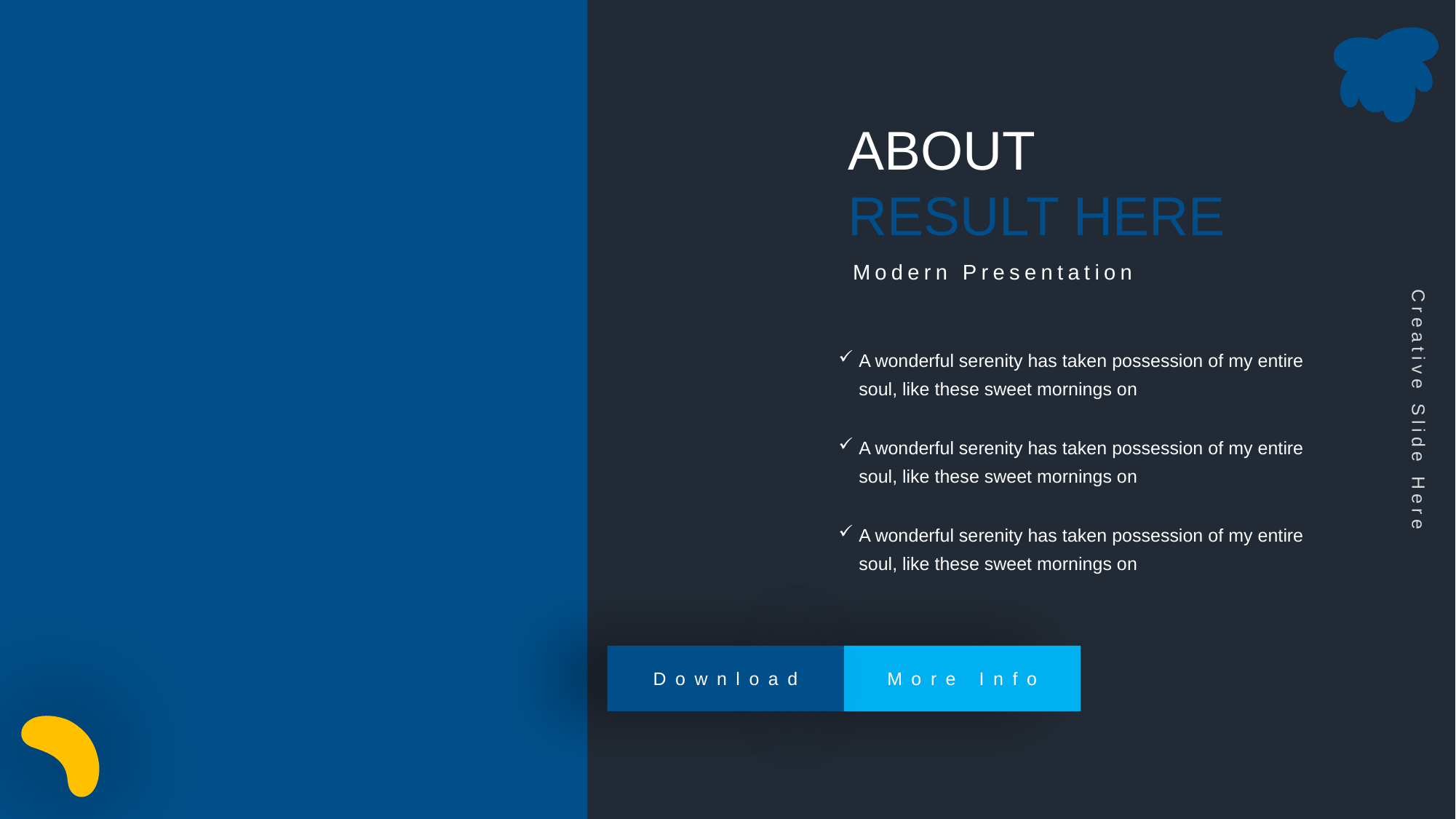

ABOUT
RESULT HERE
Modern Presentation
A wonderful serenity has taken possession of my entire soul, like these sweet mornings on
Creative Slide Here
A wonderful serenity has taken possession of my entire soul, like these sweet mornings on
A wonderful serenity has taken possession of my entire soul, like these sweet mornings on
Download
More Info